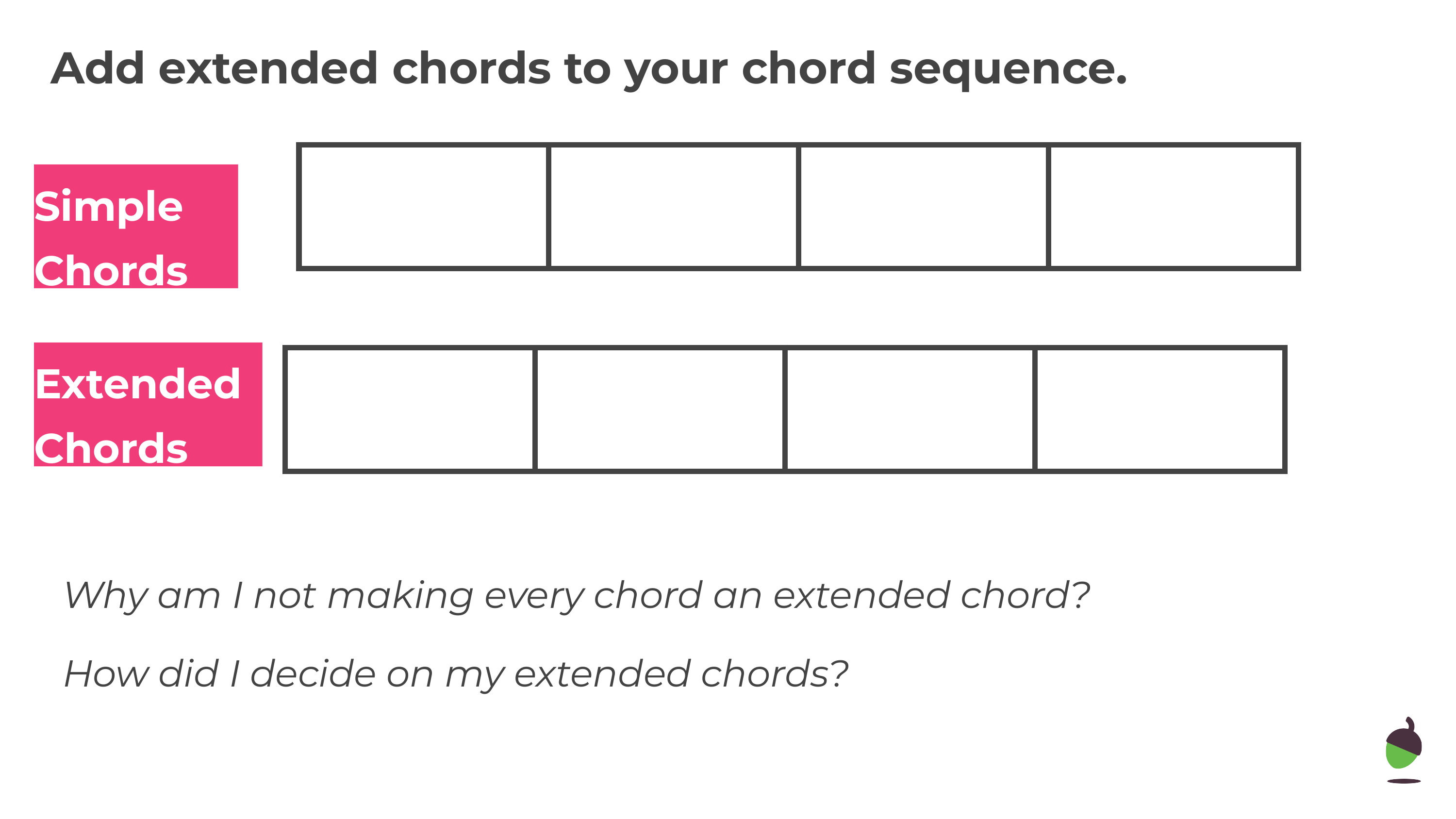

# Add extended chords to your chord sequence.

|  |  |  |  |
| --- | --- | --- | --- |
Simple Chords

Extended Chords

|  |  |  |  |
| --- | --- | --- | --- |
Why am I not making every chord an extended chord?
How did I decide on my extended chords?